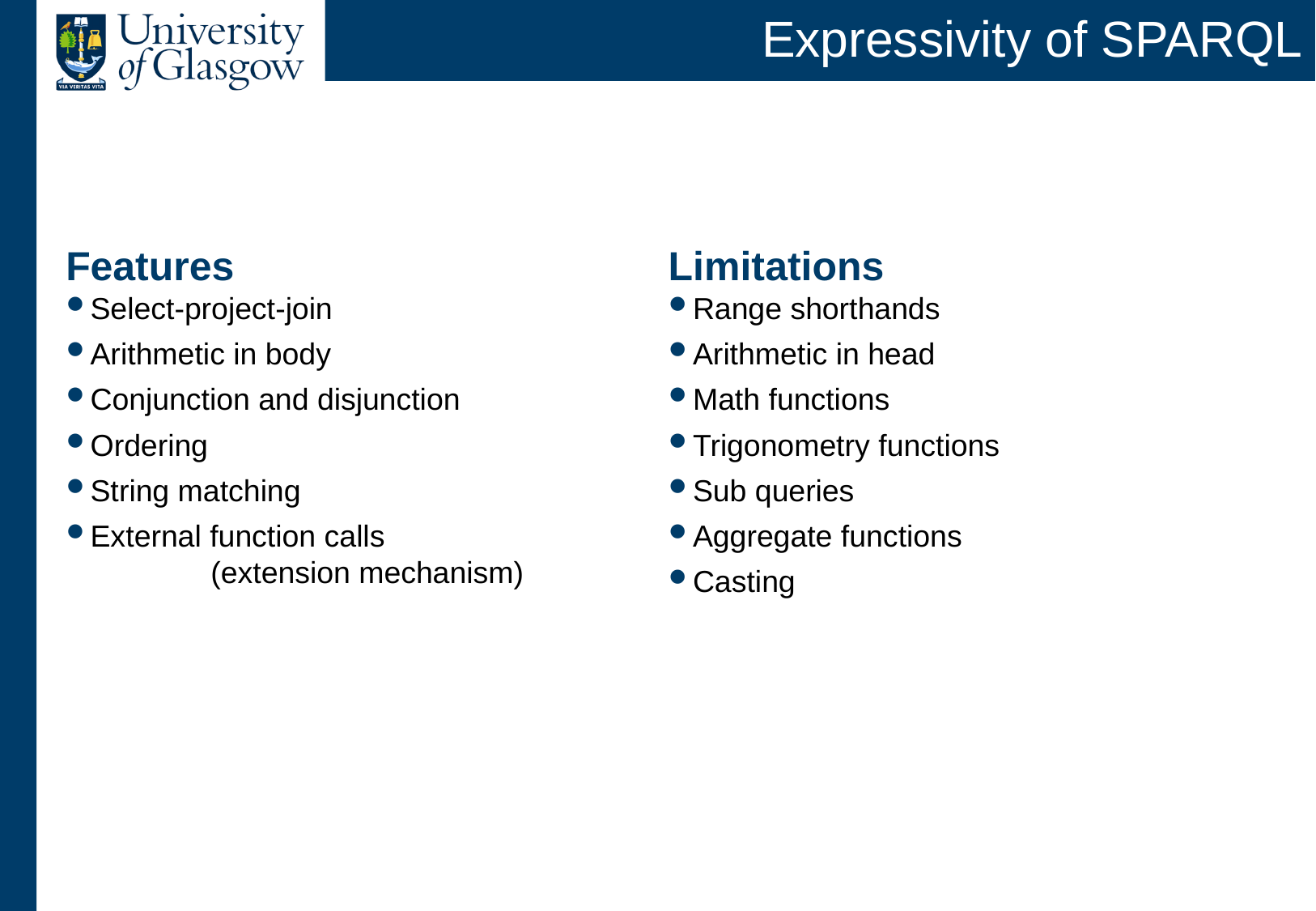

# Expressivity of SPARQL
Features
Limitations
Select-project-join
Arithmetic in body
Conjunction and disjunction
Ordering
String matching
External function calls			(extension mechanism)
Range shorthands
Arithmetic in head
Math functions
Trigonometry functions
Sub queries
Aggregate functions
Casting